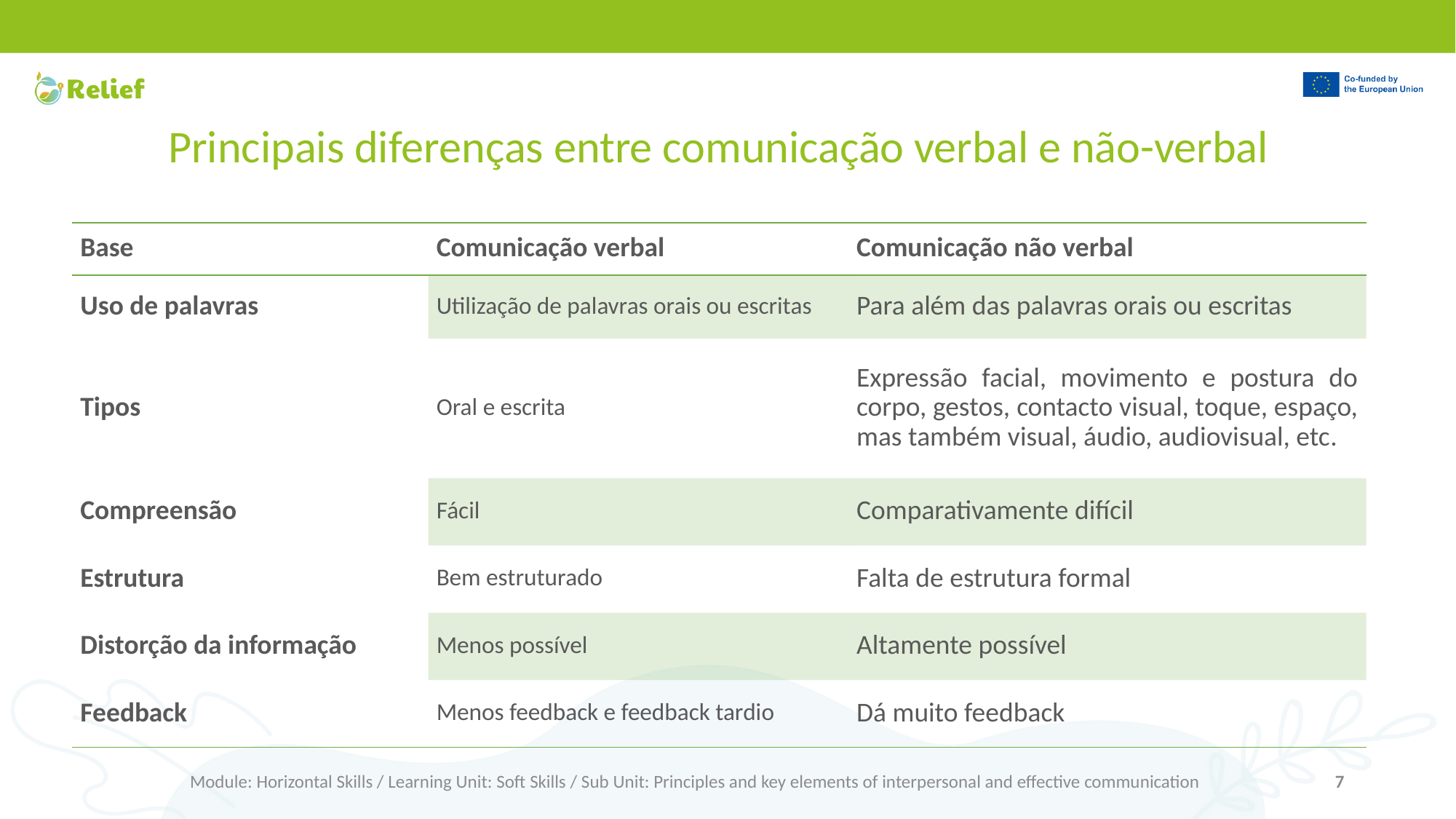

# Principais diferenças entre comunicação verbal e não-verbal
| Base | Comunicação verbal | Comunicação não verbal |
| --- | --- | --- |
| Uso de palavras | Utilização de palavras orais ou escritas | Para além das palavras orais ou escritas |
| Tipos | Oral e escrita | Expressão facial, movimento e postura do corpo, gestos, contacto visual, toque, espaço, mas também visual, áudio, audiovisual, etc. |
| Compreensão | Fácil | Comparativamente difícil |
| Estrutura | Bem estruturado | Falta de estrutura formal |
| Distorção da informação | Menos possível | Altamente possível |
| Feedback | Menos feedback e feedback tardio | Dá muito feedback |
Module: Horizontal Skills / Learning Unit: Soft Skills / Sub Unit: Principles and key elements of interpersonal and effective communication
7